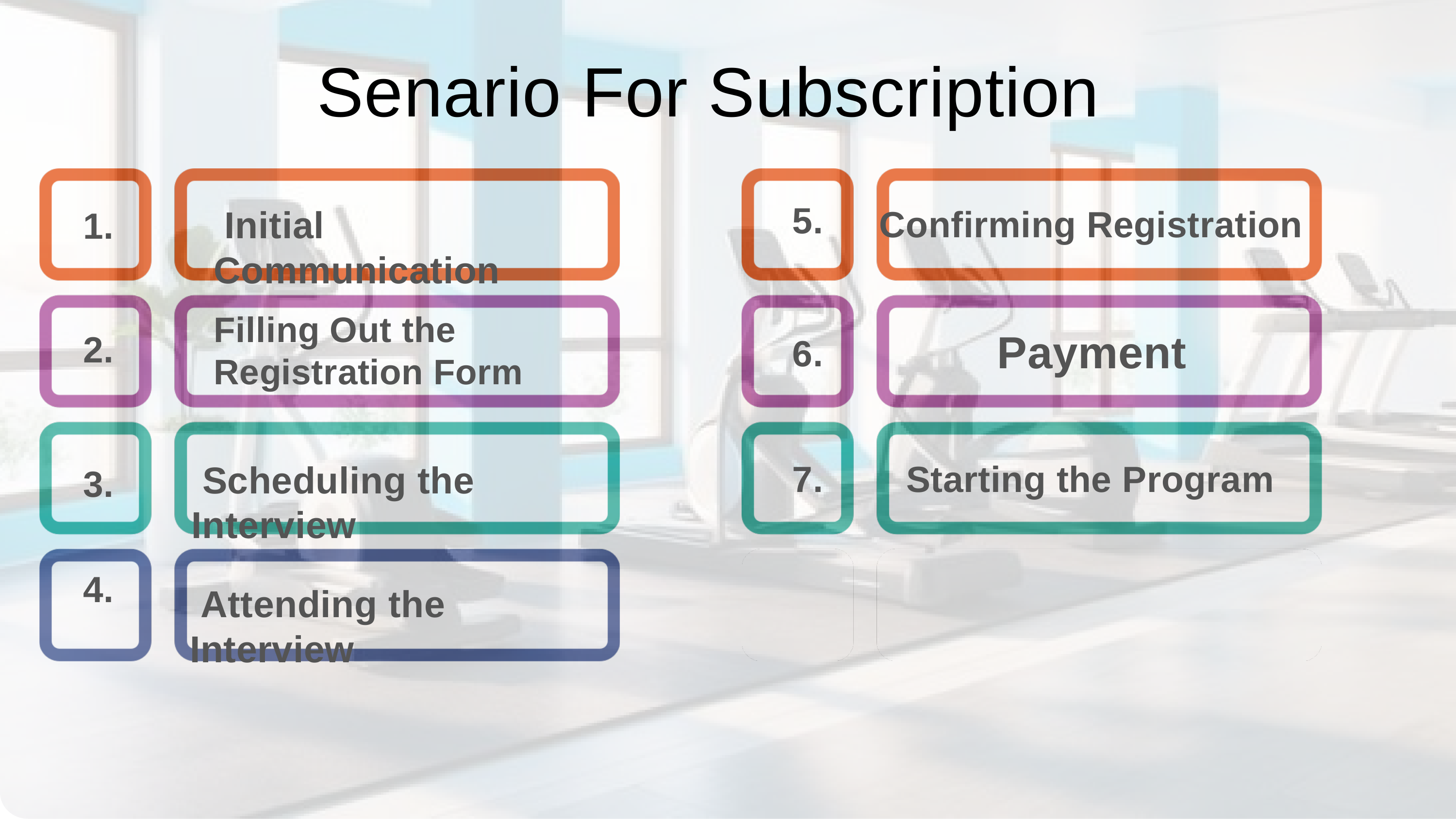

Senario For Subscription

5.
 Initial Communication
Confirming Registration
1.
Filling Out the Registration Form

Payment
2.
6.
 Scheduling the Interview

7.
Starting the Program
3.
4.
 Attending the Interview